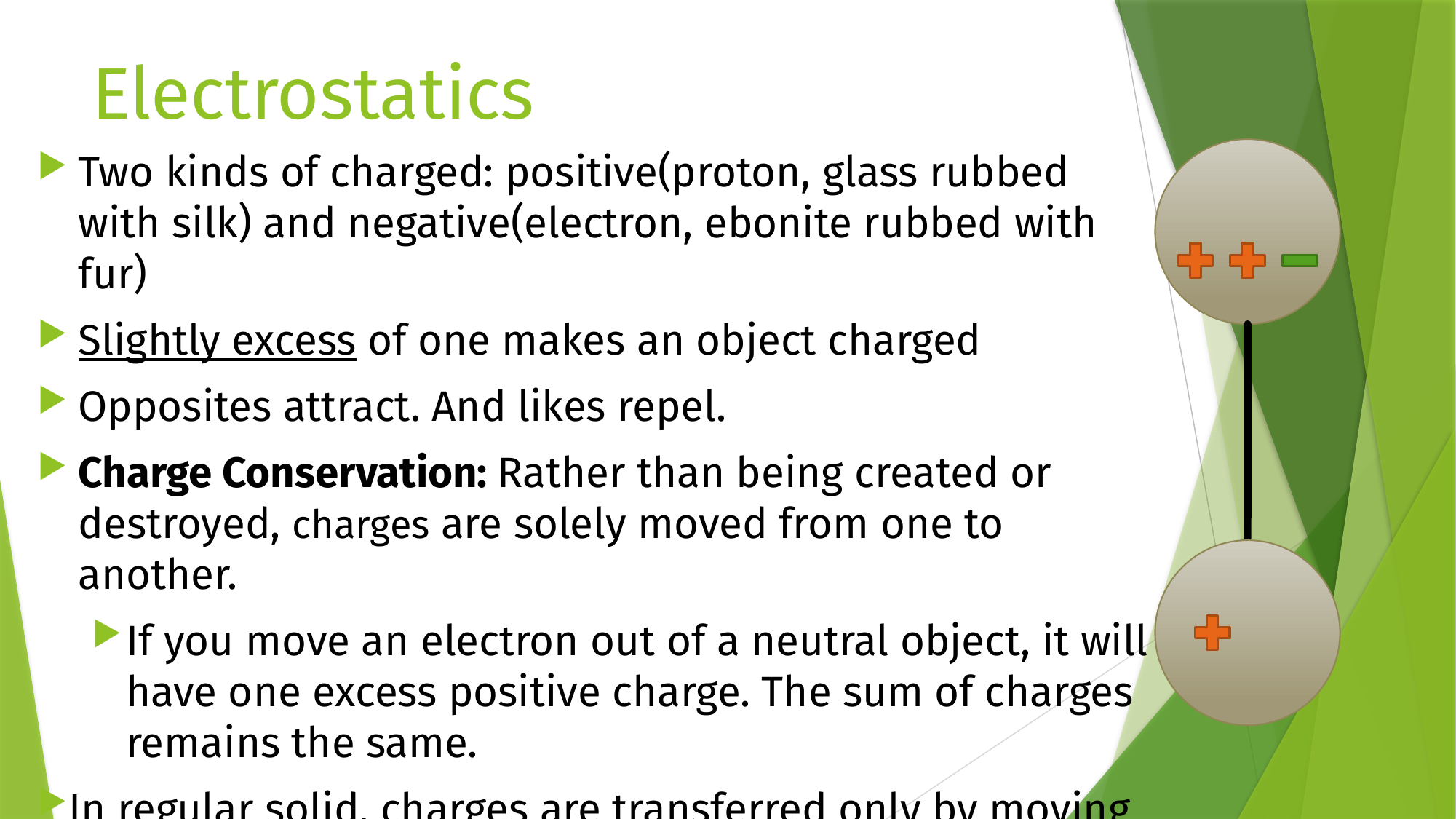

# Electrostatics
Two kinds of charged: positive(proton, glass rubbed with silk) and negative(electron, ebonite rubbed with fur)
Slightly excess of one makes an object charged
Opposites attract. And likes repel.
Charge Conservation: Rather than being created or destroyed, charges are solely moved from one to another.
If you move an electron out of a neutral object, it will have one excess positive charge. The sum of charges remains the same.
In regular solid, charges are transferred only by moving electrons. Atom cores are almost stationary.